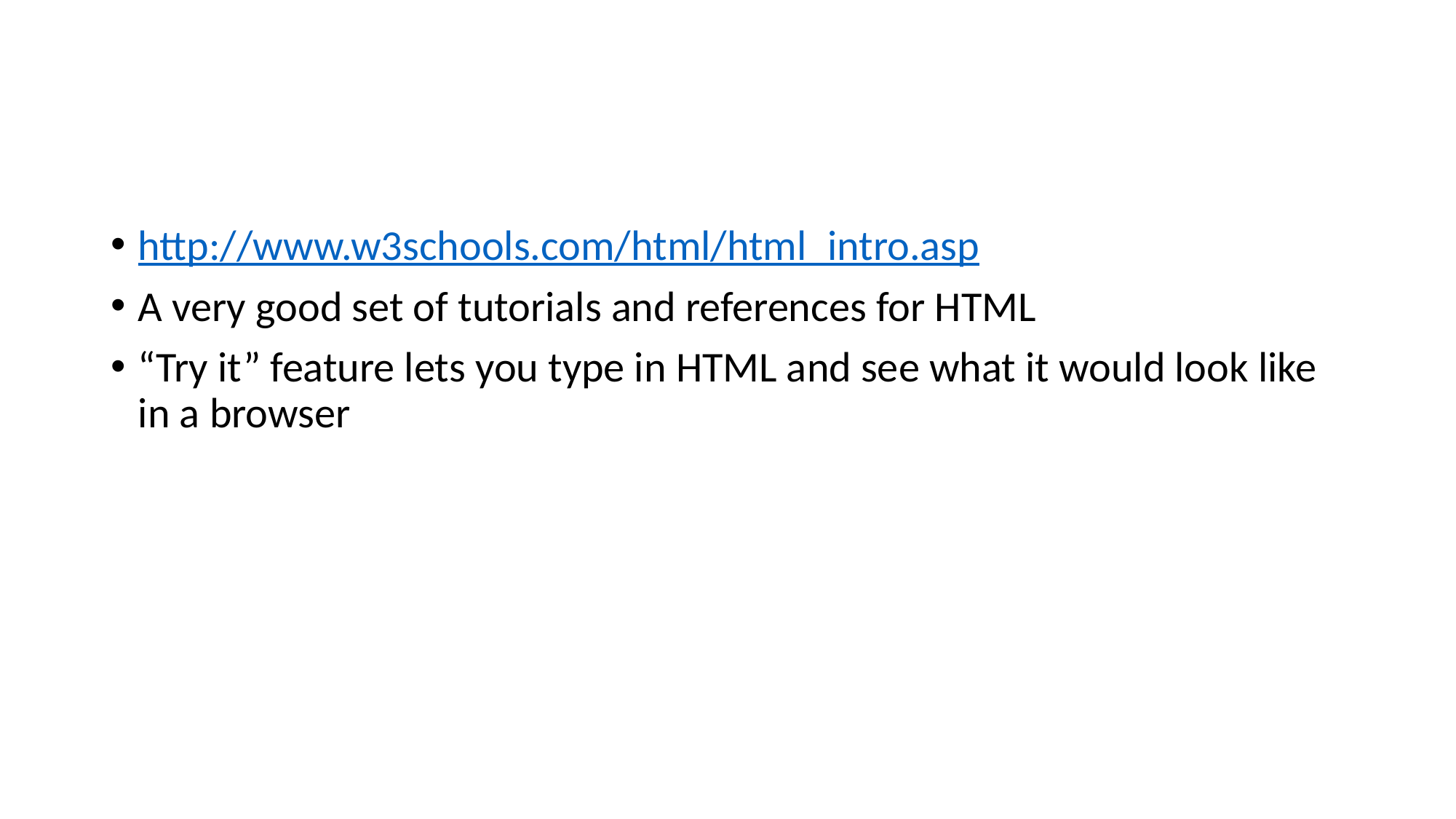

#
http://www.w3schools.com/html/html_intro.asp
A very good set of tutorials and references for HTML
“Try it” feature lets you type in HTML and see what it would look like in a browser